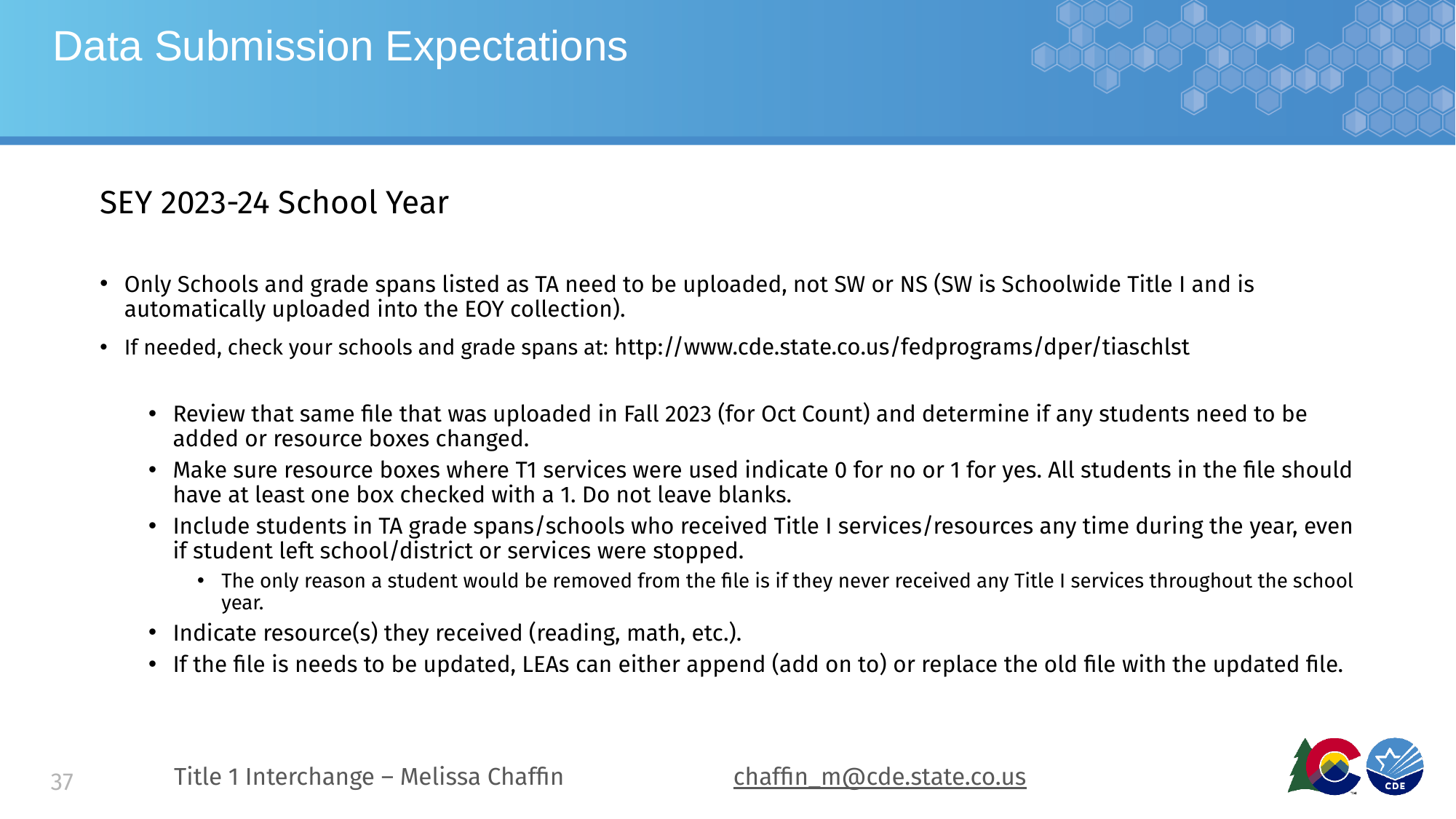

# Data Submission Expectations
SEY 2023-24 School Year

Only Schools and grade spans listed as TA need to be uploaded, not SW or NS (SW is Schoolwide Title I and is automatically uploaded into the EOY collection).
If needed, check your schools and grade spans at: http://www.cde.state.co.us/fedprograms/dper/tiaschlst

Review that same file that was uploaded in Fall 2023 (for Oct Count) and determine if any students need to be added or resource boxes changed.
Make sure resource boxes where T1 services were used indicate 0 for no or 1 for yes. All students in the file should have at least one box checked with a 1. Do not leave blanks.
Include students in TA grade spans/schools who received Title I services/resources any time during the year, even if student left school/district or services were stopped.
The only reason a student would be removed from the file is if they never received any Title I services throughout the school year.
Indicate resource(s) they received (reading, math, etc.).
If the file is needs to be updated, LEAs can either append (add on to) or replace the old file with the updated file.
Title 1 Interchange – Melissa Chaffin
chaffin_m@cde.state.co.us
37